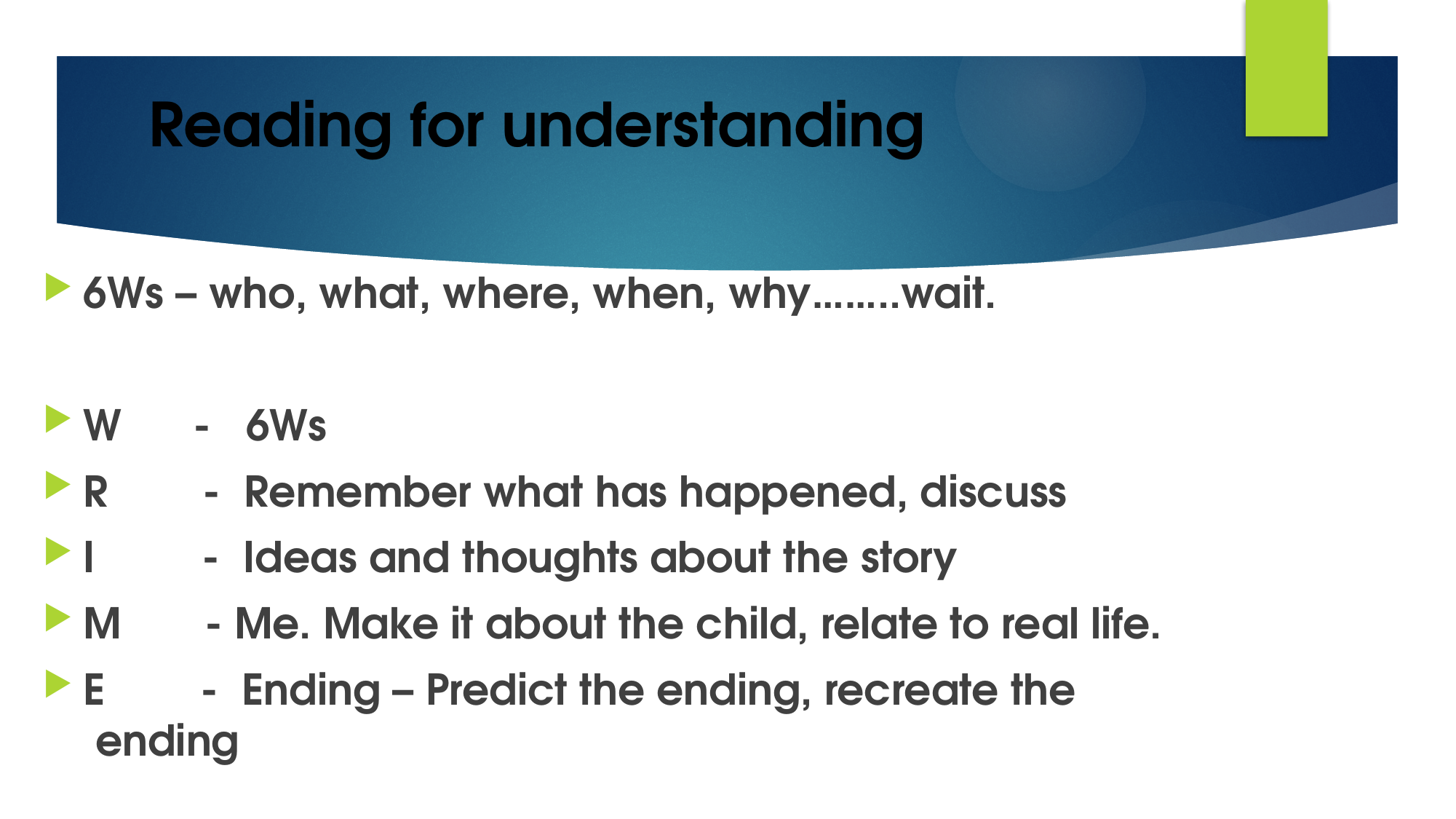

# Reading for understanding
6Ws – who, what, where, when, why……..wait.

W      -   6Ws
R        -  Remember what has happened, discuss
I         -  Ideas and thoughts about the story
M       - Me. Make it about the child, relate to real life.
E        -  Ending – Predict the ending, recreate the                       ending